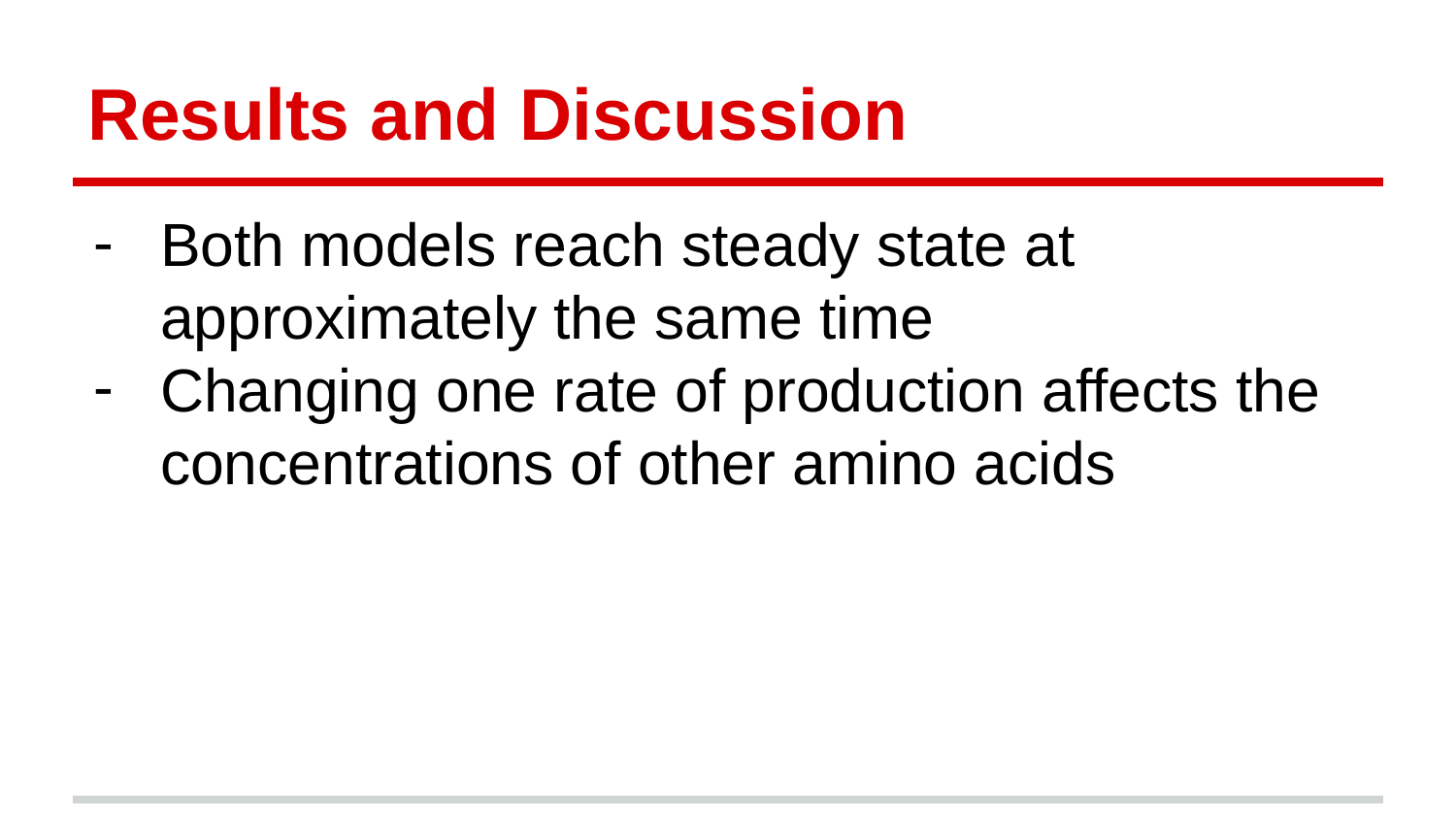

# Results and Discussion
Both models reach steady state at approximately the same time
Changing one rate of production affects the concentrations of other amino acids